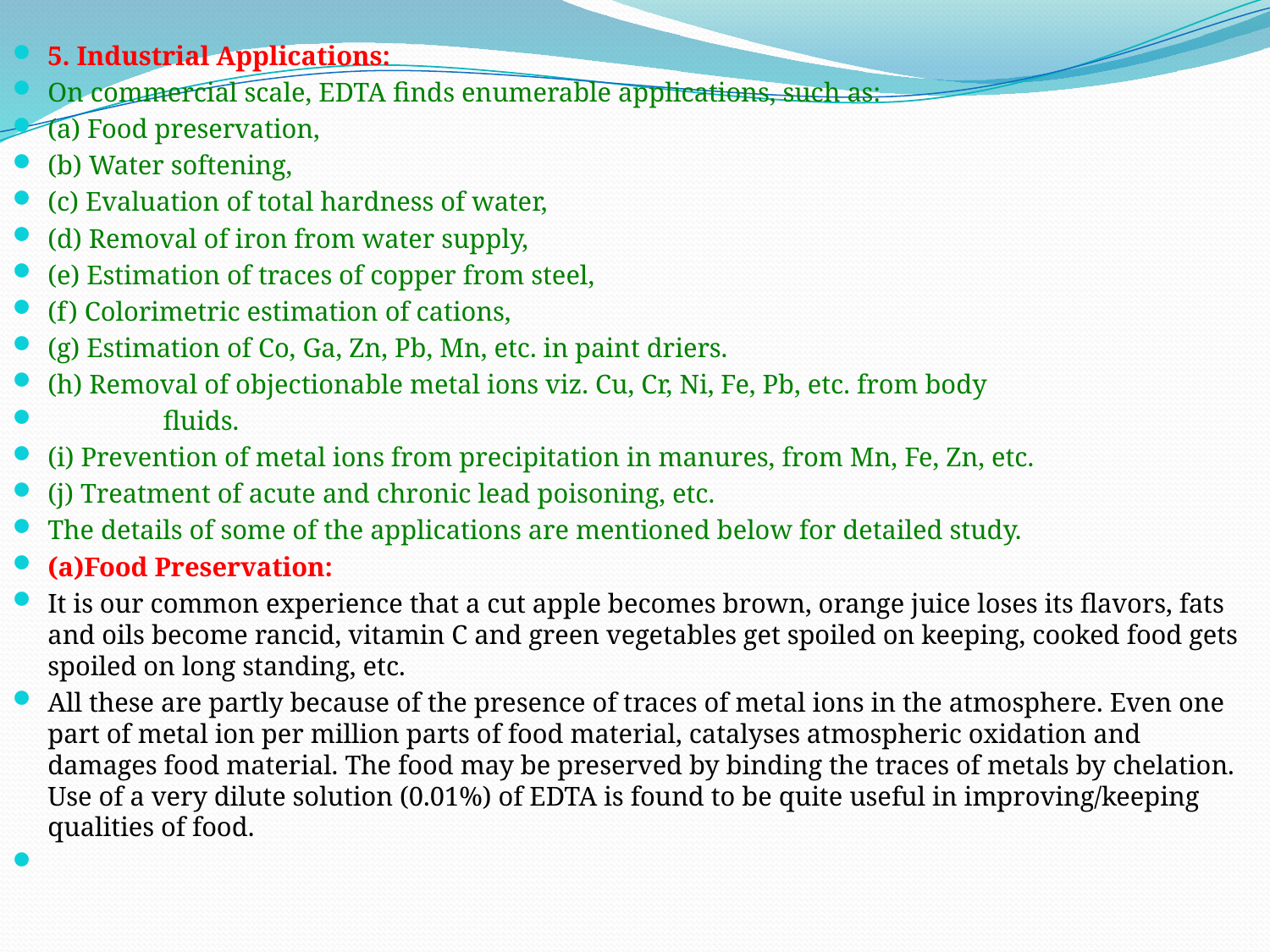

5. Industrial Applications:
	On commercial scale, EDTA finds enumerable applications, such as:
	(a) Food preservation,
	(b) Water softening,
	(c) Evaluation of total hardness of water,
	(d) Removal of iron from water supply,
	(e) Estimation of traces of copper from steel,
	(f) Colorimetric estimation of cations,
	(g) Estimation of Co, Ga, Zn, Pb, Mn, etc. in paint driers.
	(h) Removal of objectionable metal ions viz. Cu, Cr, Ni, Fe, Pb, etc. from body
                 fluids.
	(i) Prevention of metal ions from precipitation in manures, from Mn, Fe, Zn, etc.
	(j) Treatment of acute and chronic lead poisoning, etc.
	The details of some of the applications are mentioned below for detailed study.
(a)Food Preservation:
	It is our common experience that a cut apple becomes brown, orange juice loses its flavors, fats and oils become rancid, vitamin C and green vegetables get spoiled on keeping, cooked food gets spoiled on long standing, etc.
	All these are partly because of the presence of traces of metal ions in the atmosphere. Even one part of metal ion per million parts of food material, catalyses atmospheric oxidation and damages food material. The food may be preserved by binding the traces of metals by chelation. Use of a very dilute solution (0.01%) of EDTA is found to be quite useful in improving/keeping qualities of food.